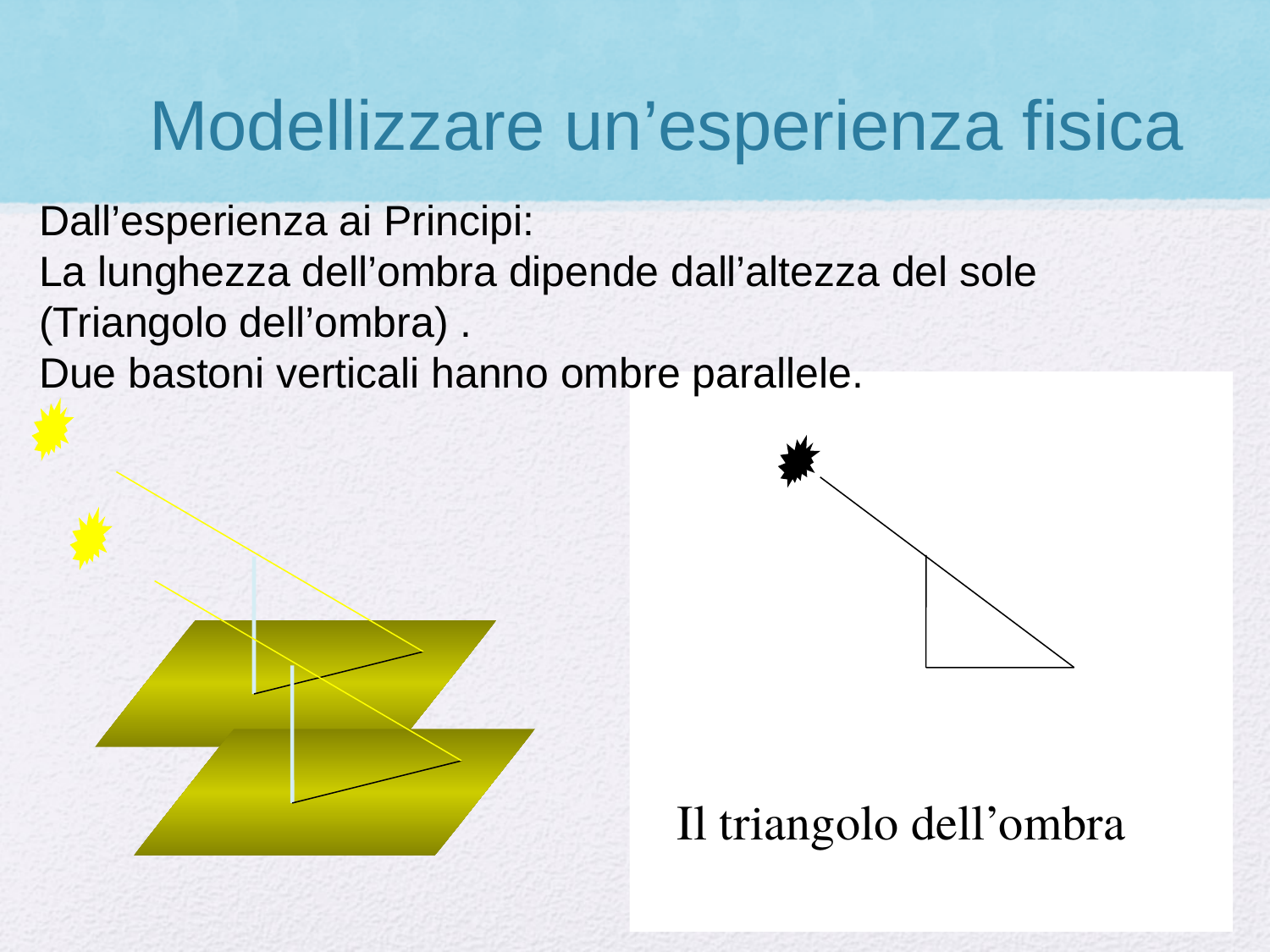

# Modellizzare un’esperienza fisica
Dall’esperienza ai Principi:
La lunghezza dell’ombra dipende dall’altezza del sole (Triangolo dell’ombra) .
Due bastoni verticali hanno ombre parallele.

Il triangolo dell’ombra